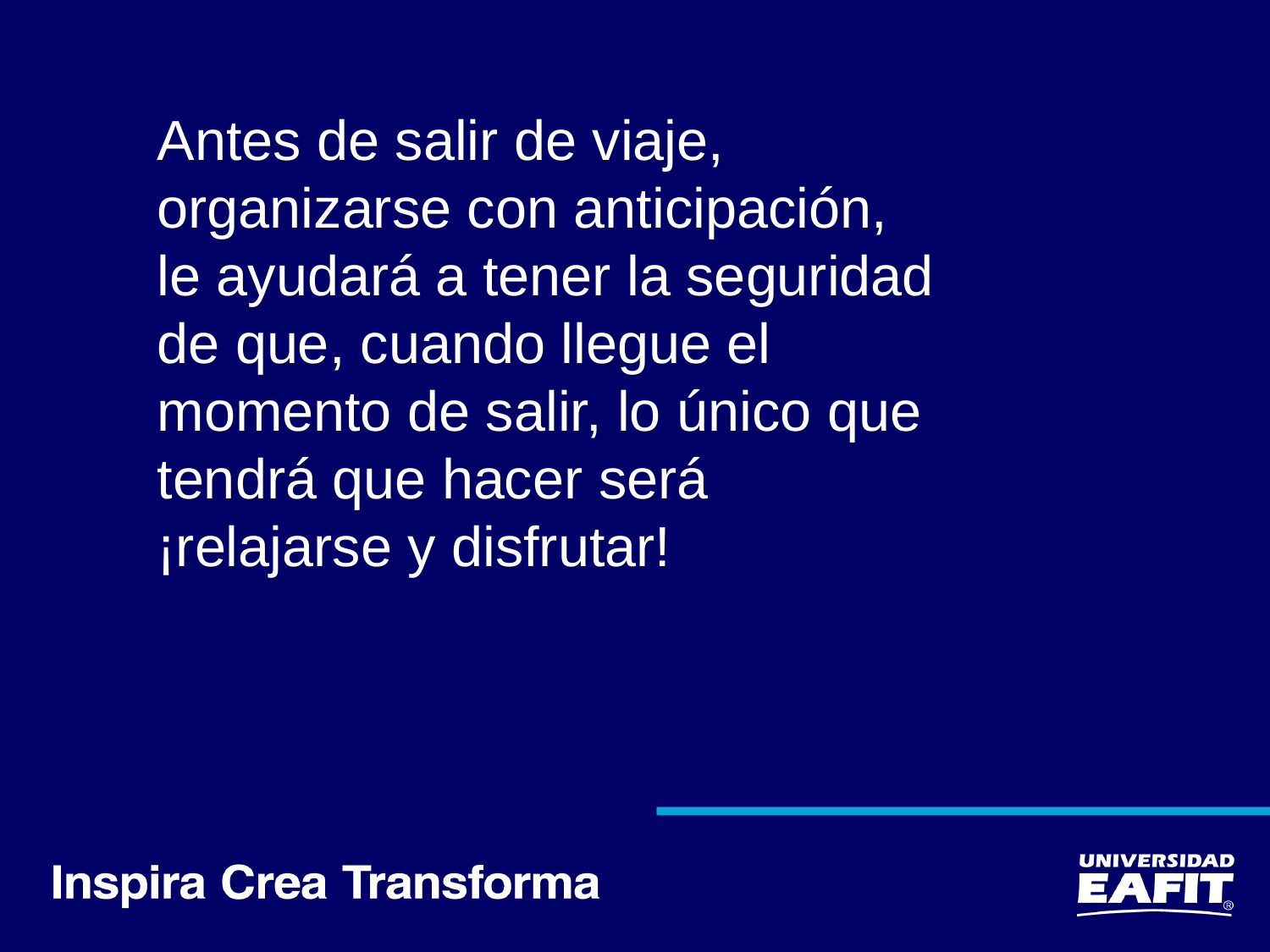

Antes de salir de viaje, organizarse con anticipación, le ayudará a tener la seguridad de que, cuando llegue el momento de salir, lo único que tendrá que hacer será ¡relajarse y disfrutar!